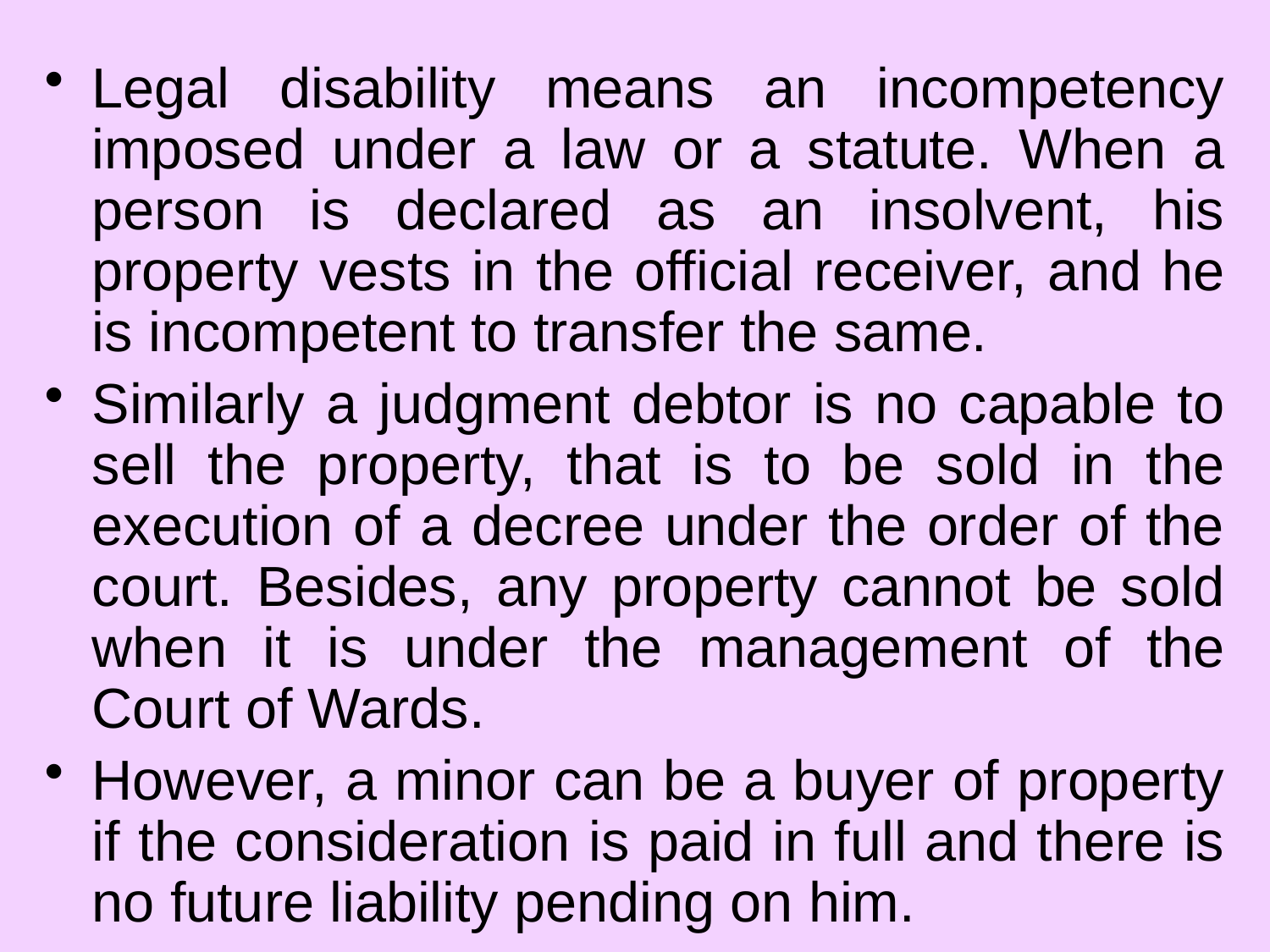

Legal disability means an incompetency imposed under a law or a statute. When a person is declared as an insolvent, his property vests in the official receiver, and he is incompetent to transfer the same.
Similarly a judgment debtor is no capable to sell the property, that is to be sold in the execution of a decree under the order of the court. Besides, any property cannot be sold when it is under the management of the Court of Wards.
However, a minor can be a buyer of property if the consideration is paid in full and there is no future liability pending on him.